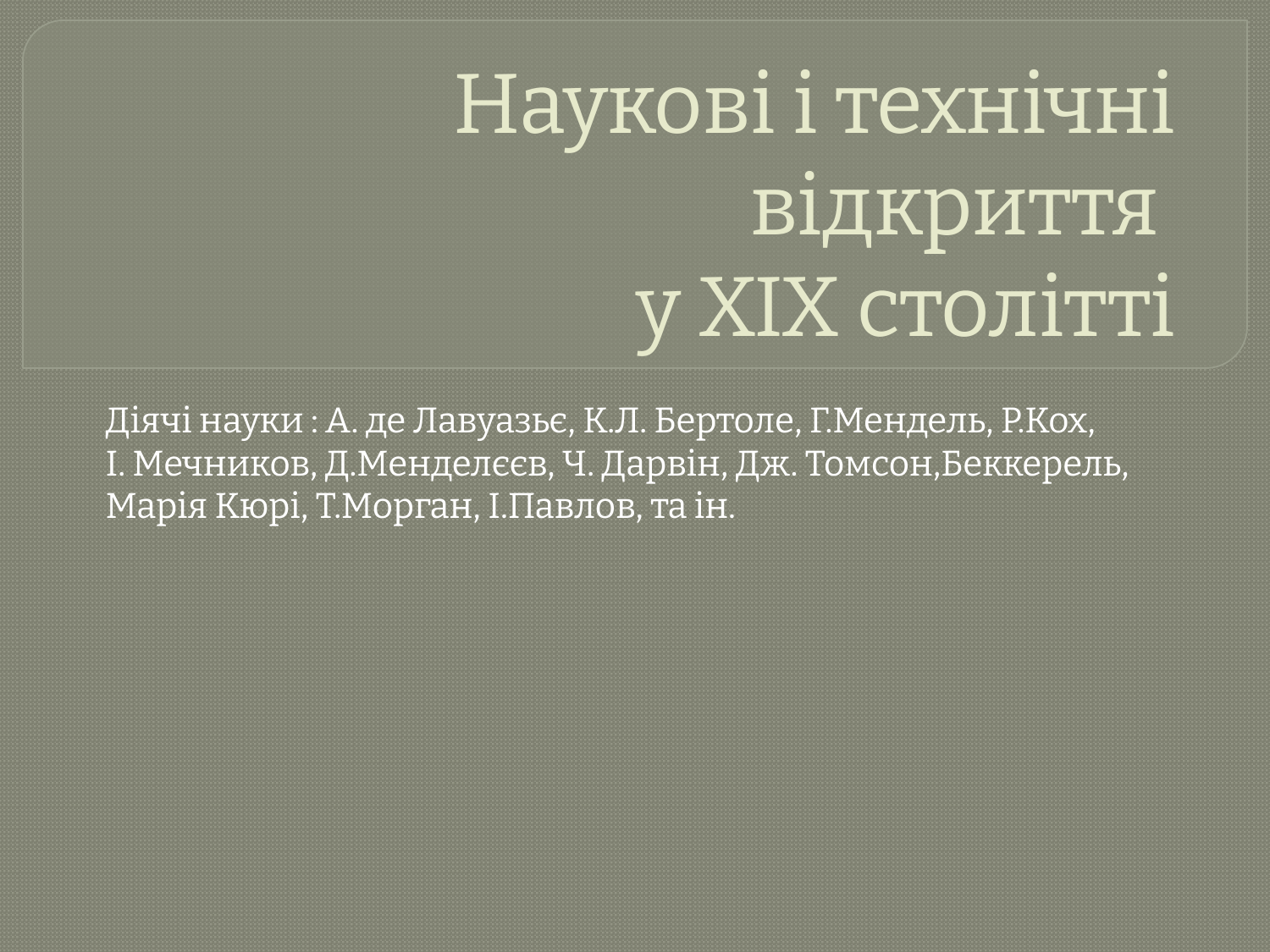

# Наукові і технічні відкриття у ХІХ столітті
Діячі науки : А. де Лавуазьє, К.Л. Бертоле, Г.Мендель, Р.Кох,
І. Мечников, Д.Менделєєв, Ч. Дарвін, Дж. Томсон,Беккерель, Марія Кюрі, Т.Морган, І.Павлов, та ін.